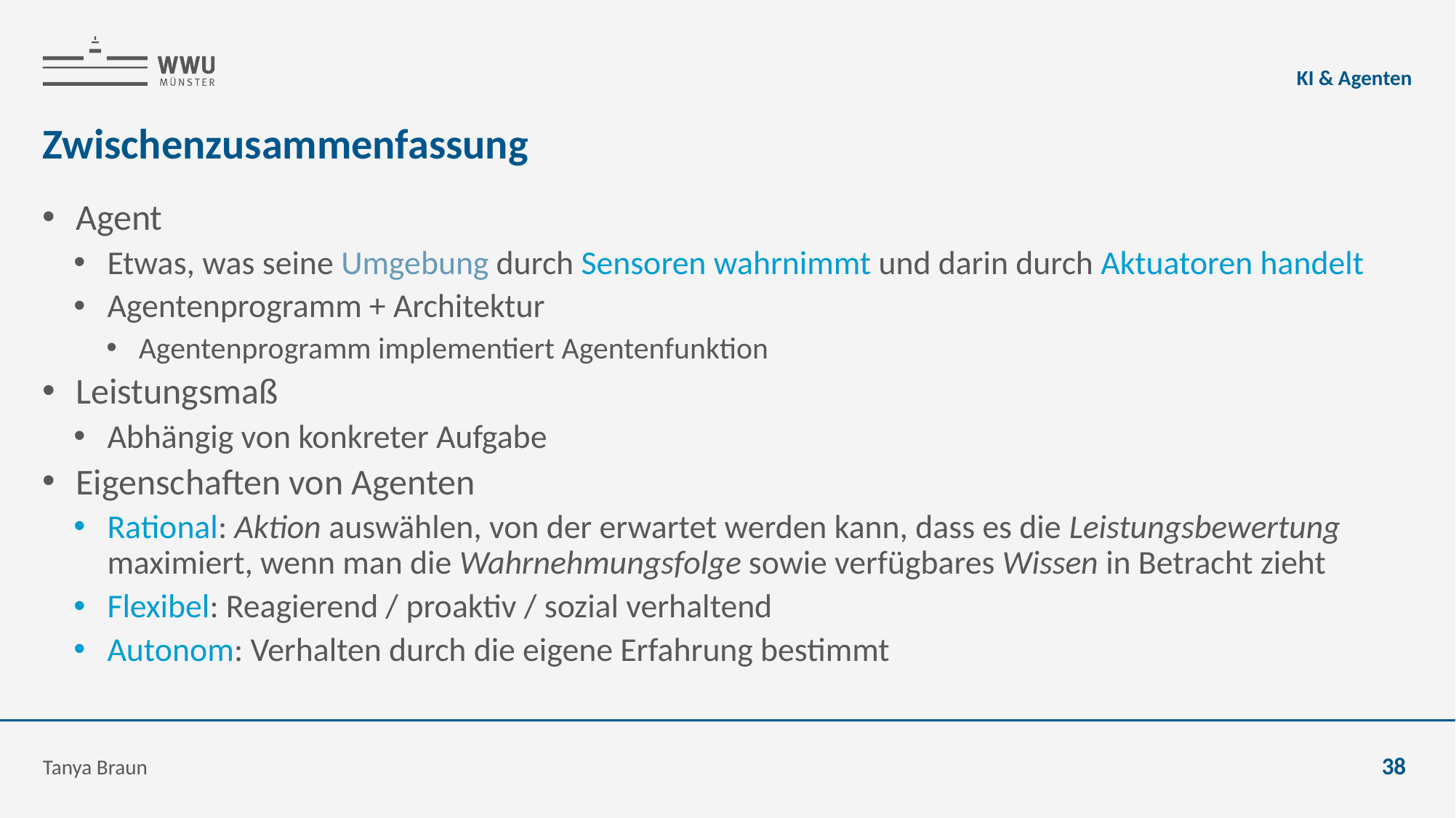

KI & Agenten
# Zwischenzusammenfassung
Agent
Etwas, was seine Umgebung durch Sensoren wahrnimmt und darin durch Aktuatoren handelt
Agentenprogramm + Architektur
Agentenprogramm implementiert Agentenfunktion
Leistungsmaß
Abhängig von konkreter Aufgabe
Eigenschaften von Agenten
Rational: Aktion auswählen, von der erwartet werden kann, dass es die Leistungsbewertung maximiert, wenn man die Wahrnehmungsfolge sowie verfügbares Wissen in Betracht zieht
Flexibel: Reagierend / proaktiv / sozial verhaltend
Autonom: Verhalten durch die eigene Erfahrung bestimmt

Tanya Braun
38